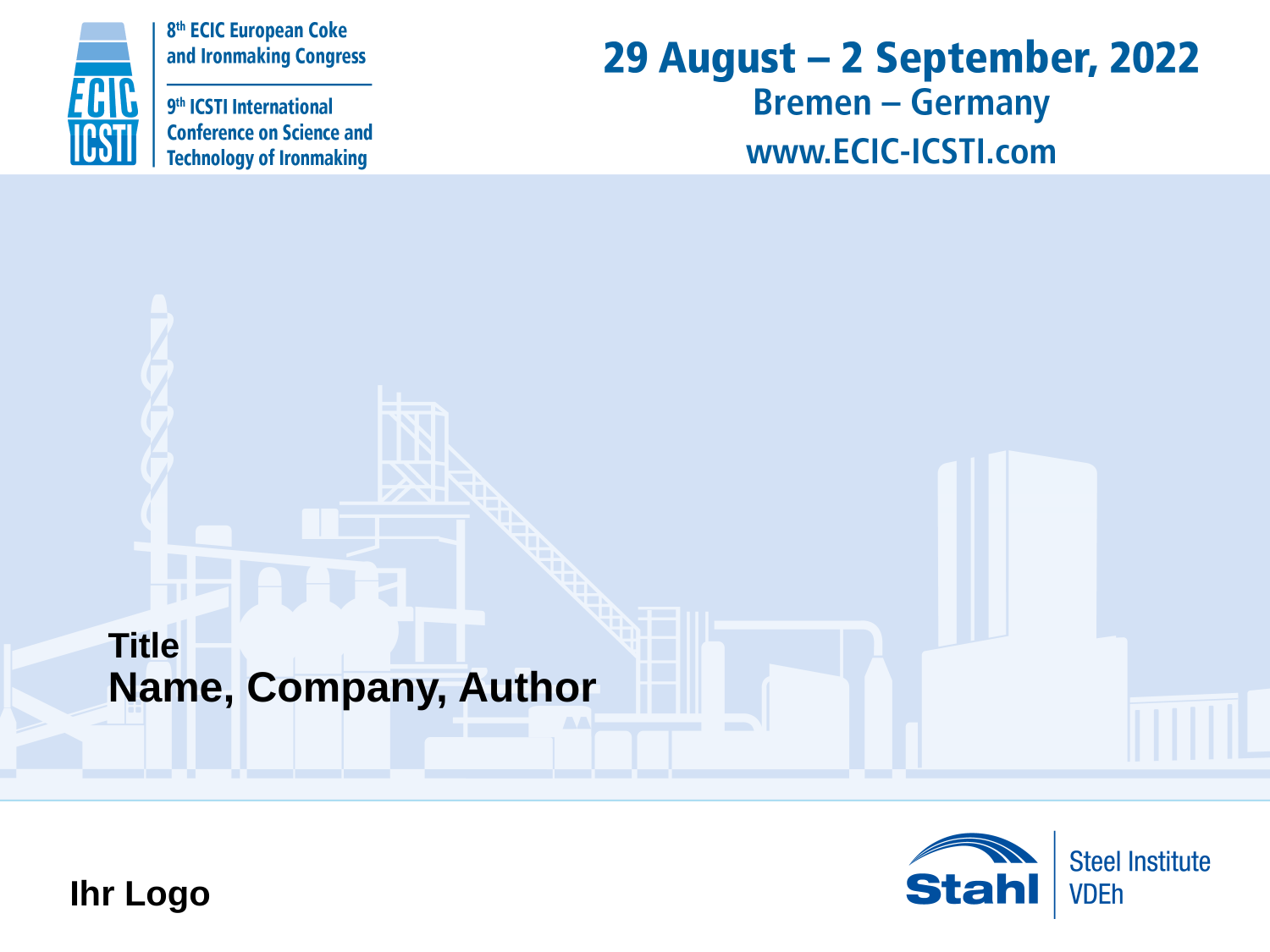

Title
Name, Company, Author

# Ihr Logo